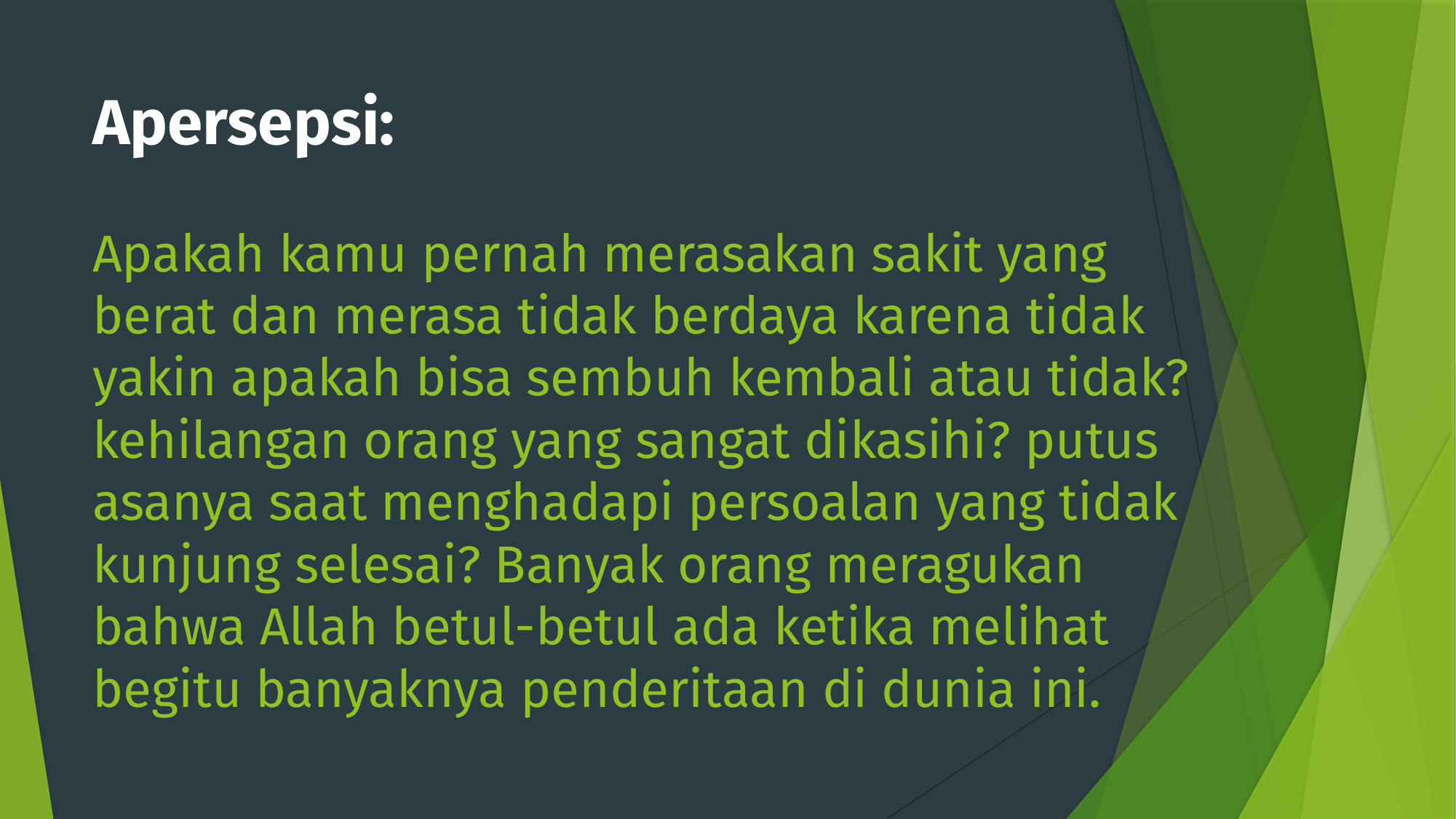

# Apersepsi: Apakah kamu pernah merasakan sakit yang berat dan merasa tidak berdaya karena tidak yakin apakah bisa sembuh kembali atau tidak? kehilangan orang yang sangat dikasihi? putus asanya saat menghadapi persoalan yang tidak kunjung selesai? Banyak orang meragukan bahwa Allah betul-betul ada ketika melihat begitu banyaknya penderitaan di dunia ini.